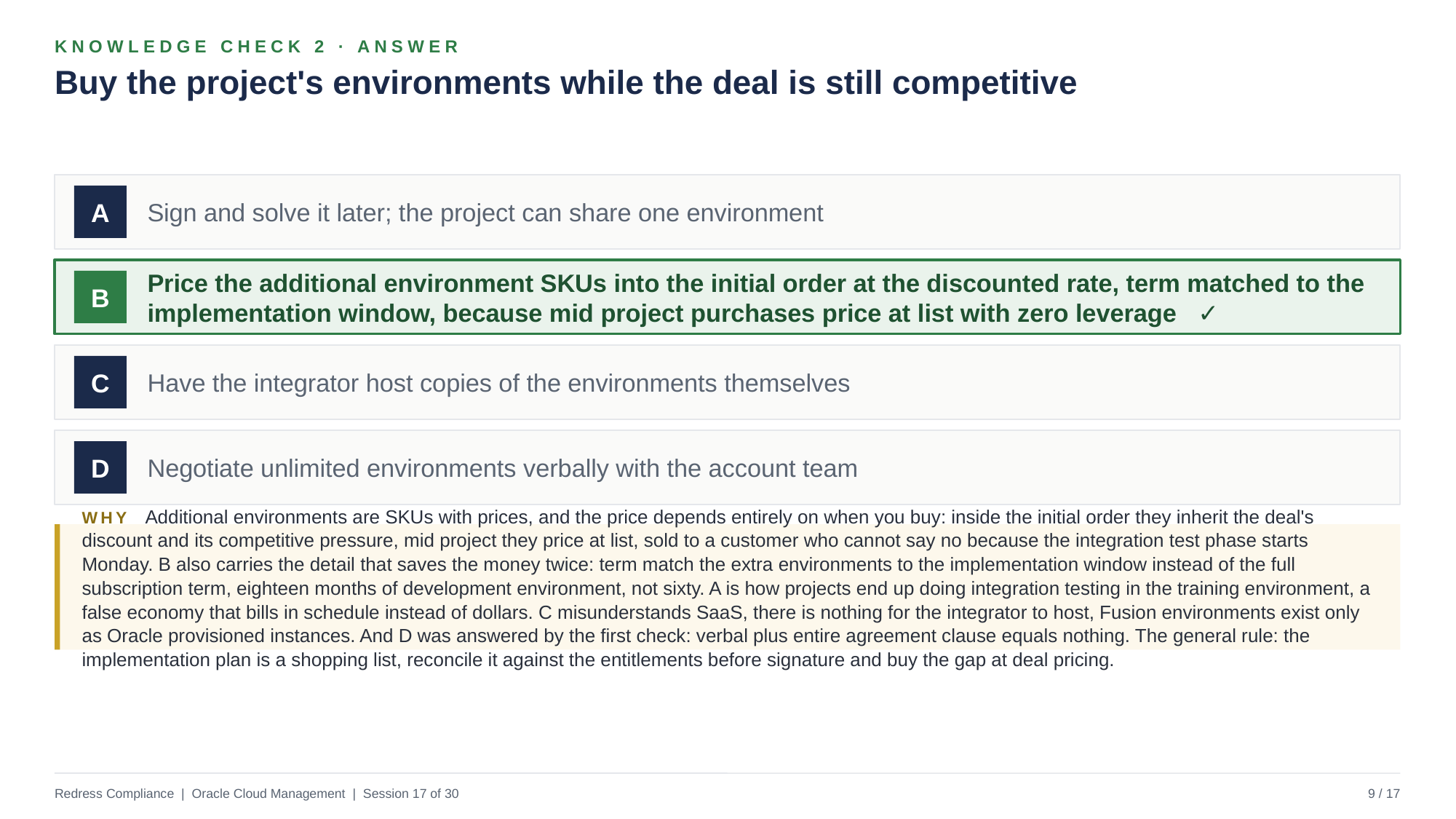

KNOWLEDGE CHECK 2 · ANSWER
Buy the project's environments while the deal is still competitive

Sign and solve it later; the project can share one environment

A

Price the additional environment SKUs into the initial order at the discounted rate, term matched to the implementation window, because mid project purchases price at list with zero leverage   ✓

B

Have the integrator host copies of the environments themselves

C

Negotiate unlimited environments verbally with the account team

D

WHY  Additional environments are SKUs with prices, and the price depends entirely on when you buy: inside the initial order they inherit the deal's discount and its competitive pressure, mid project they price at list, sold to a customer who cannot say no because the integration test phase starts Monday. B also carries the detail that saves the money twice: term match the extra environments to the implementation window instead of the full subscription term, eighteen months of development environment, not sixty. A is how projects end up doing integration testing in the training environment, a false economy that bills in schedule instead of dollars. C misunderstands SaaS, there is nothing for the integrator to host, Fusion environments exist only as Oracle provisioned instances. And D was answered by the first check: verbal plus entire agreement clause equals nothing. The general rule: the implementation plan is a shopping list, reconcile it against the entitlements before signature and buy the gap at deal pricing.

Redress Compliance  |  Oracle Cloud Management  |  Session 17 of 30
9 / 17